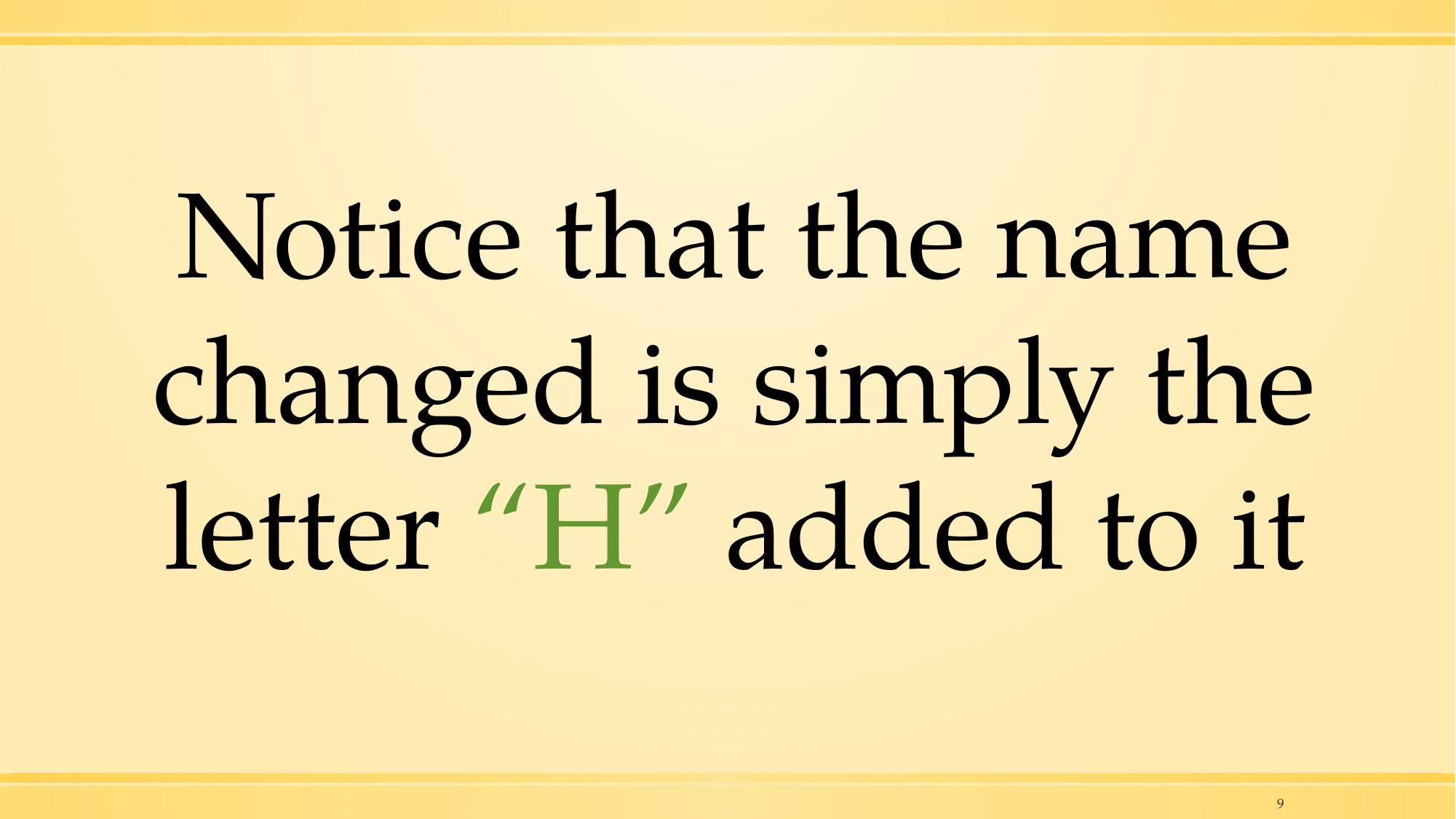

Notice that the name changed is simply the letter “H” added to it
9